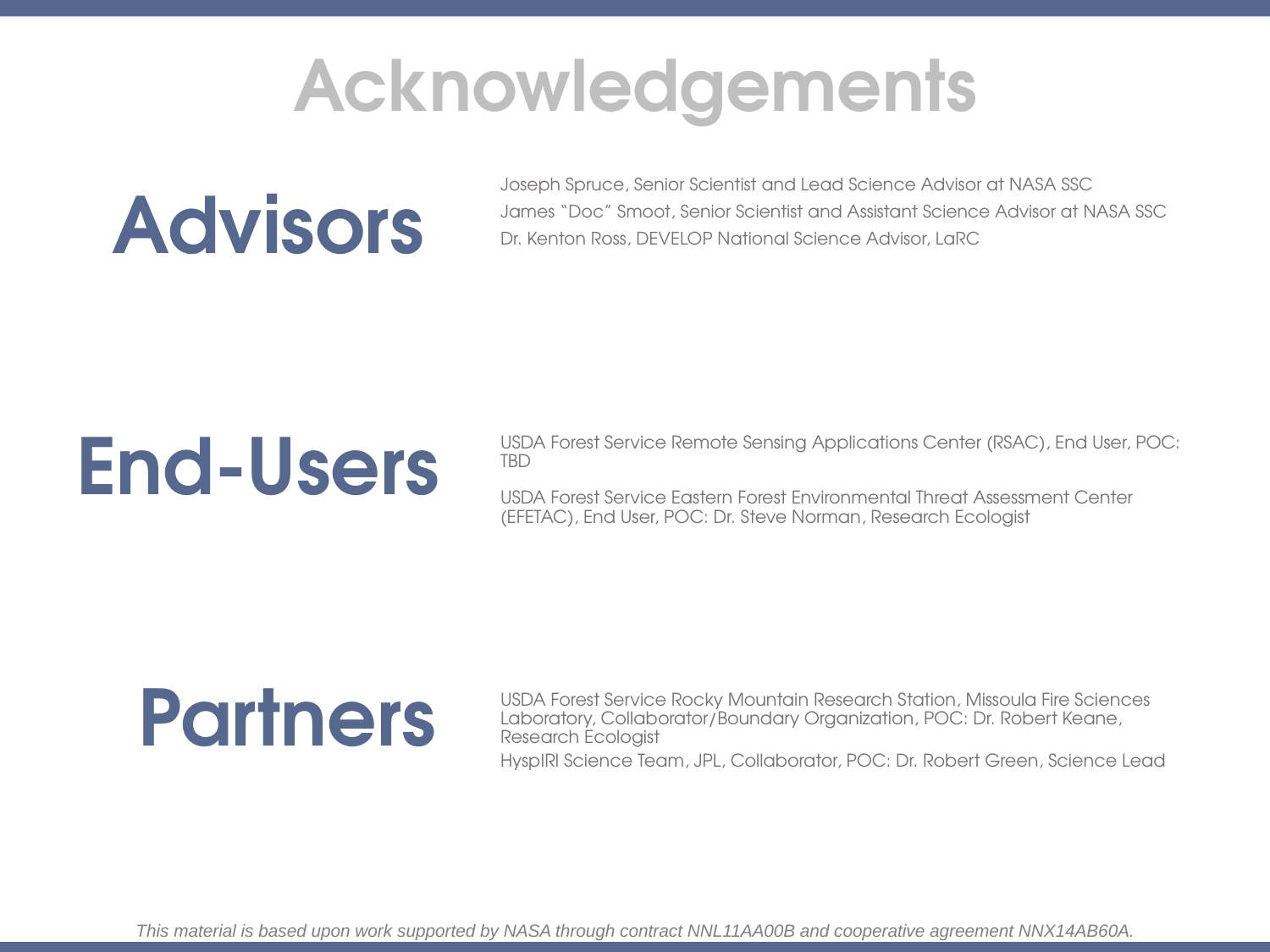

Advisors
Joseph Spruce, Senior Scientist and Lead Science Advisor at NASA SSC
James “Doc” Smoot, Senior Scientist and Assistant Science Advisor at NASA SSC
Dr. Kenton Ross, DEVELOP National Science Advisor, LaRC
End-Users
USDA Forest Service Remote Sensing Applications Center (RSAC), End User, POC: TBD
USDA Forest Service Eastern Forest Environmental Threat Assessment Center (EFETAC), End User, POC: Dr. Steve Norman, Research Ecologist
Partners
USDA Forest Service Rocky Mountain Research Station, Missoula Fire Sciences Laboratory, Collaborator/Boundary Organization, POC: Dr. Robert Keane, Research Ecologist
HyspIRI Science Team, JPL, Collaborator, POC: Dr. Robert Green, Science Lead